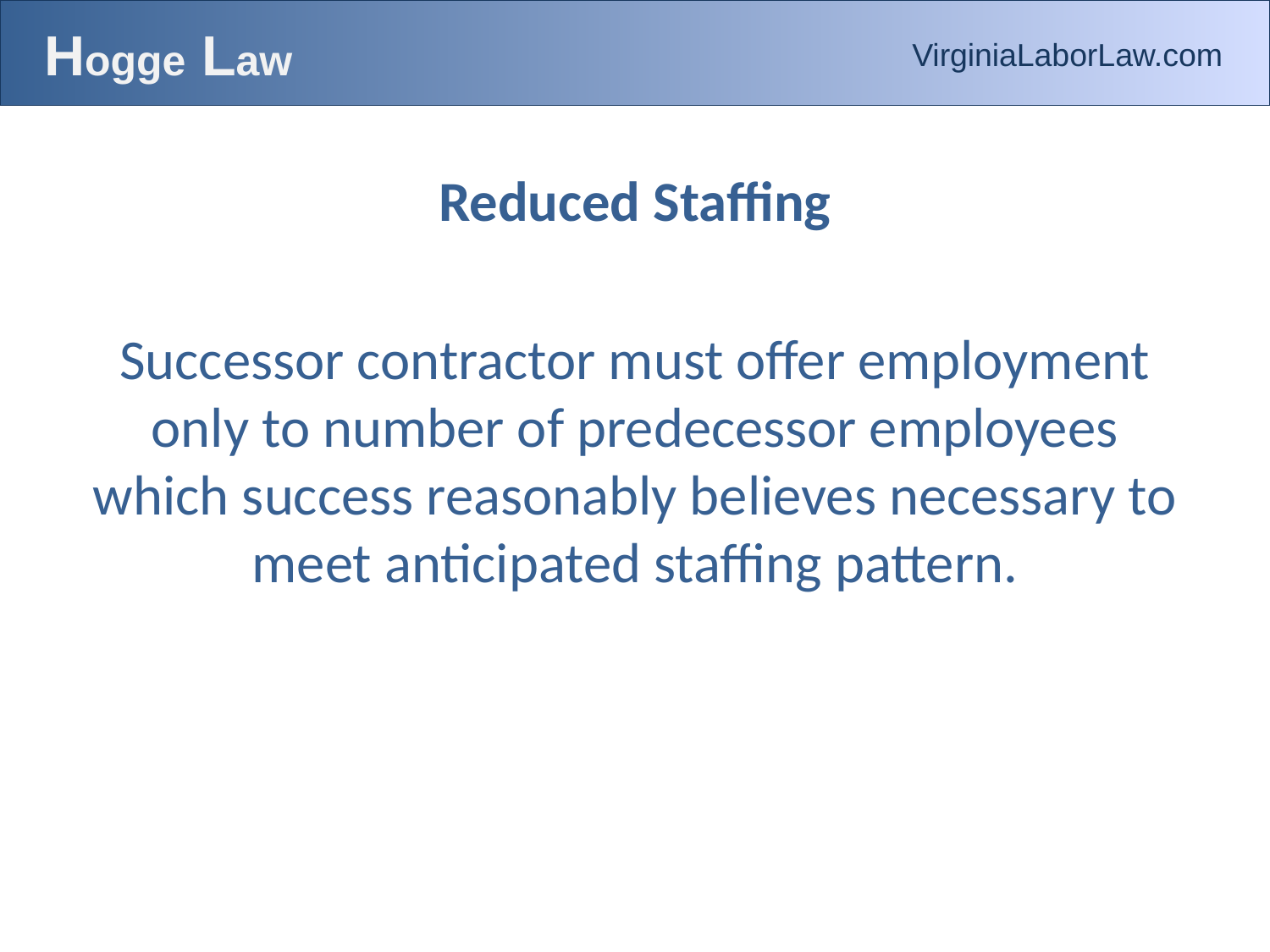

# Hogge Law
VirginiaLaborLaw.com
Reduced Staffing

Successor contractor must offer employment only to number of predecessor employees which success reasonably believes necessary to meet anticipated staffing pattern.